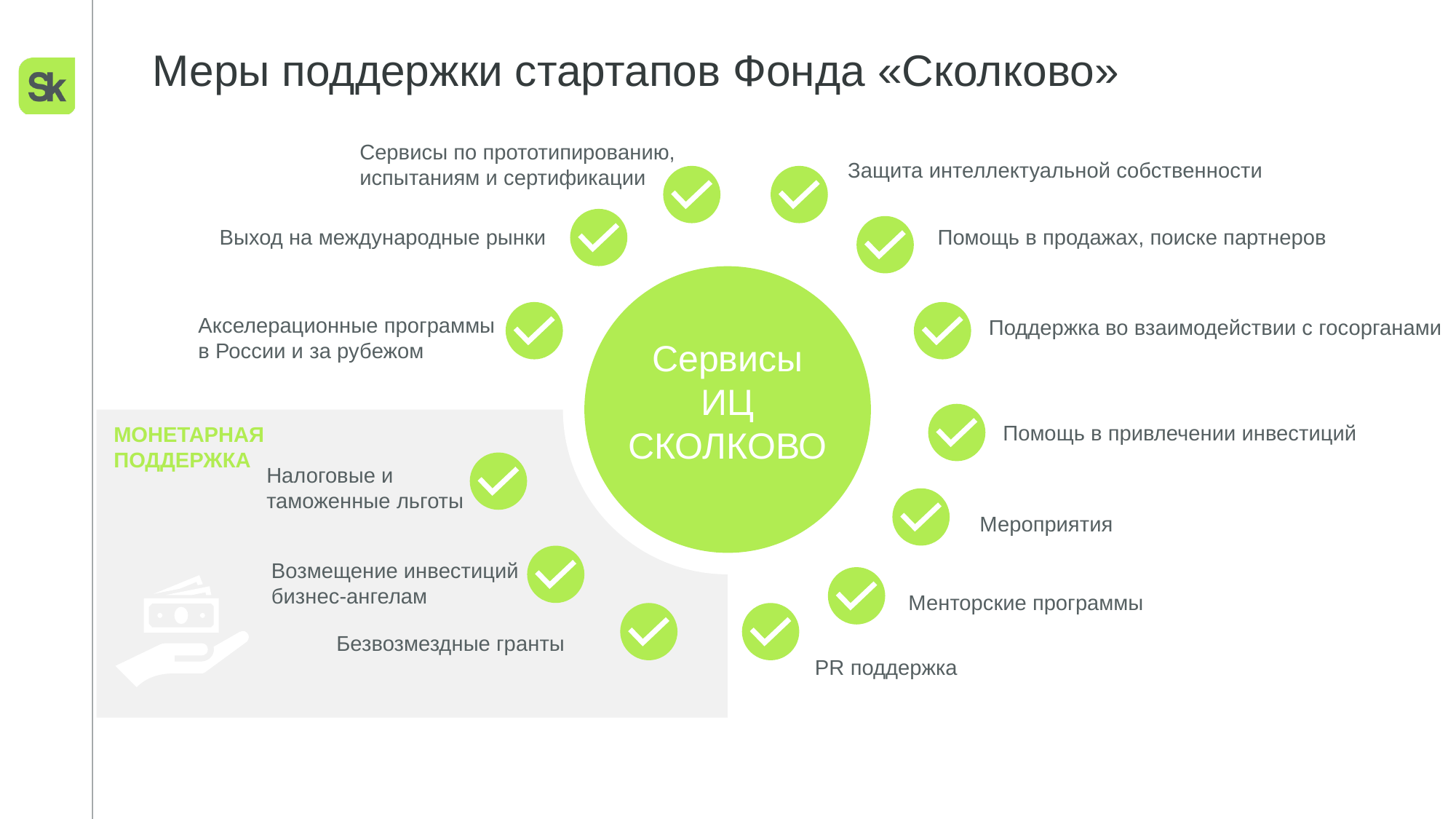

# Меры поддержки стартапов Фонда «Сколково»
Сервисы по прототипированию,
испытаниям и сертификации
Защита интеллектуальной собственности

Выход на международные рынки
Помощь в продажах, поиске партнеров

Сервисы
СКОЛКОВО
Сервисы
ИЦ СКОЛКОВО

Акселерационные программы
в России и за рубежом
Поддержка во взаимодействии с госорганами

МОНЕТАРНАЯ
ПОДДЕРЖКА
Помощь в привлечении инвестиций

Налоговые и
таможенные льготы

Мероприятия

Возмещение инвестиций
бизнес-ангелам

Менторские программы

Безвозмездные гранты
PR поддержка